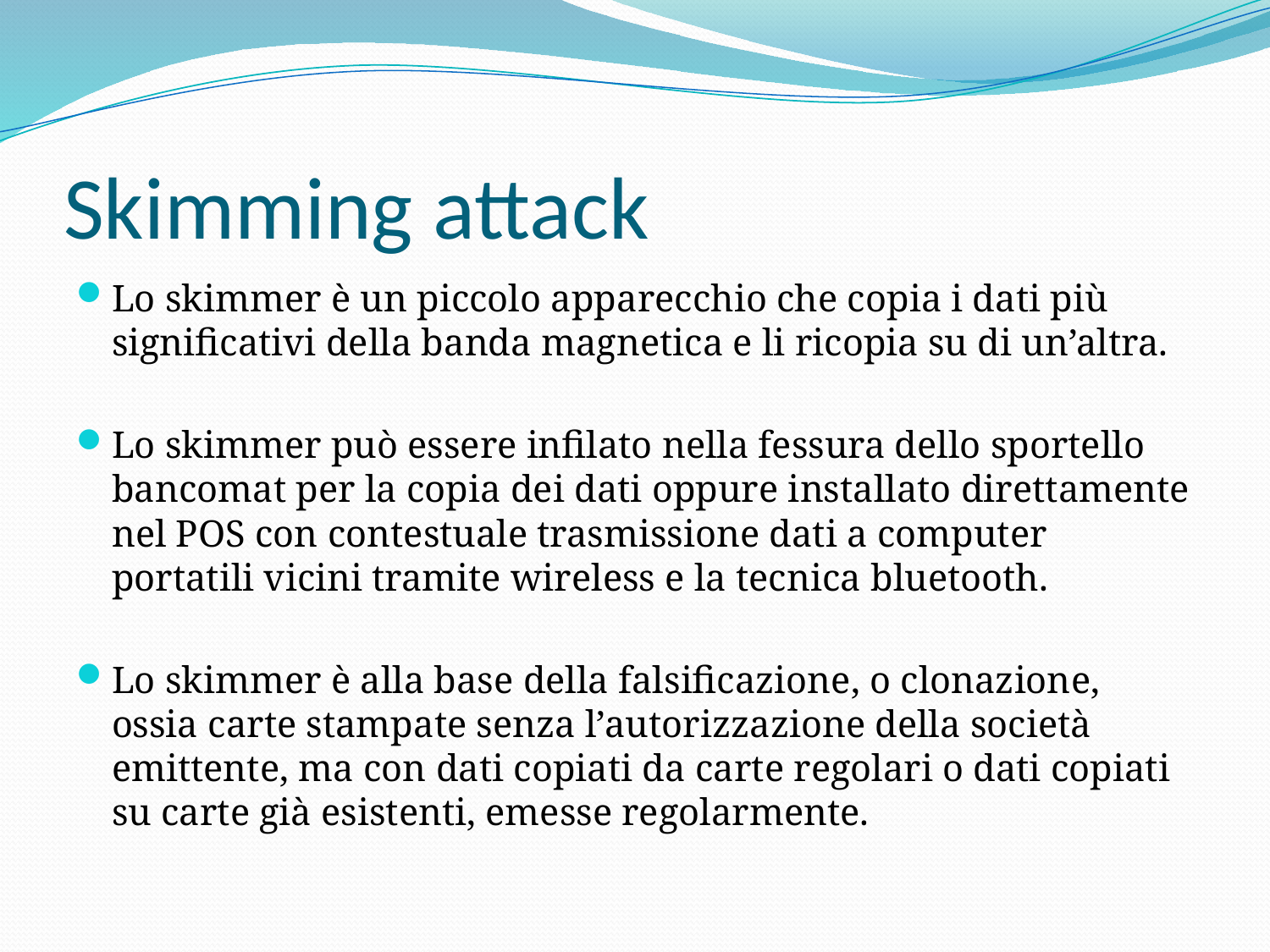

# Skimming attack
Lo skimmer è un piccolo apparecchio che copia i dati più significativi della banda magnetica e li ricopia su di un’altra.

Lo skimmer può essere infilato nella fessura dello sportello bancomat per la copia dei dati oppure installato direttamente nel POS con contestuale trasmissione dati a computer portatili vicini tramite wireless e la tecnica bluetooth.

Lo skimmer è alla base della falsificazione, o clonazione, ossia carte stampate senza l’autorizzazione della società emittente, ma con dati copiati da carte regolari o dati copiati su carte già esistenti, emesse regolarmente.